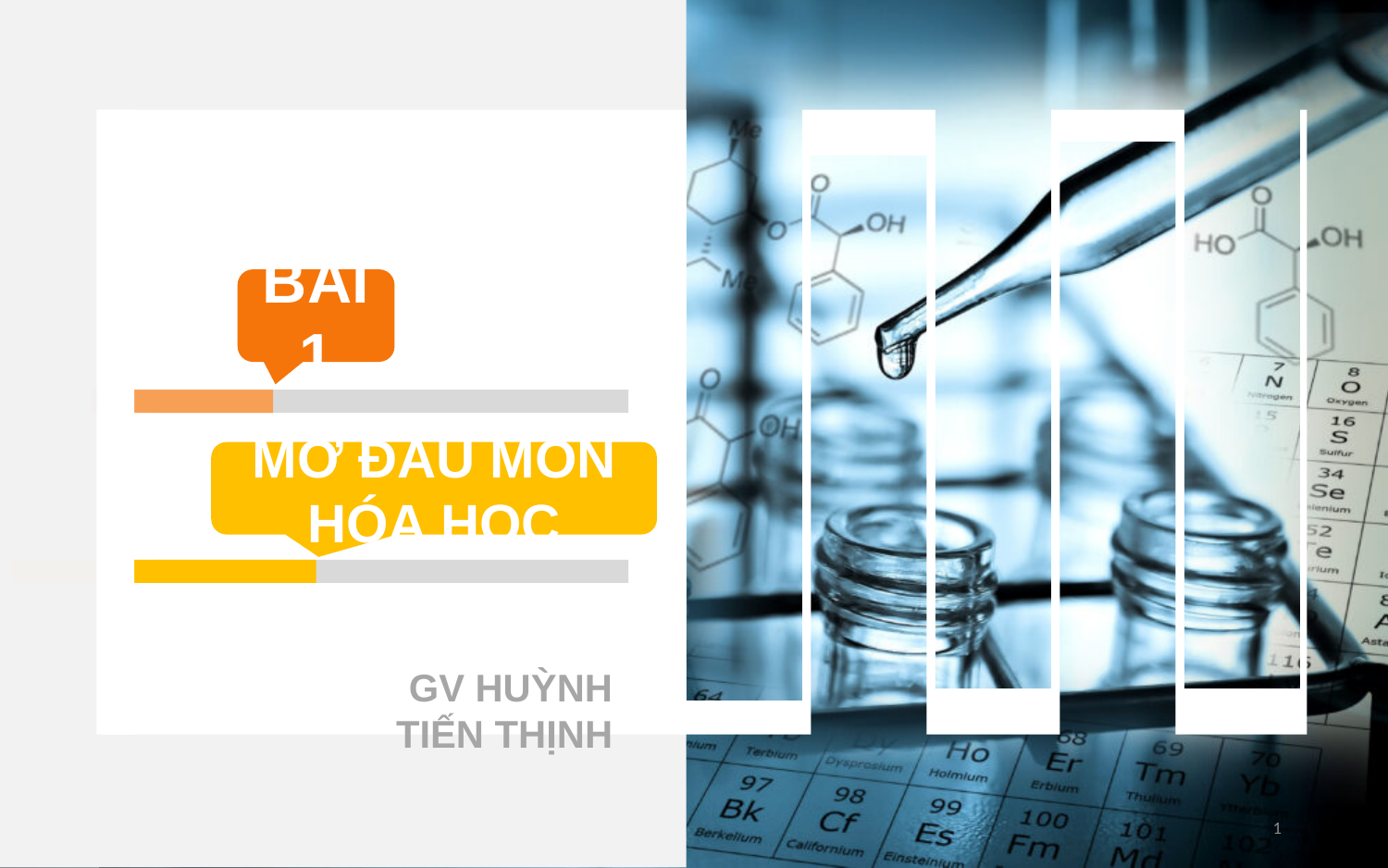

BÀI 1

MỞ ĐẦU MÔN HÓA HỌC

GV HUỲNH TIẾN THỊNH
1